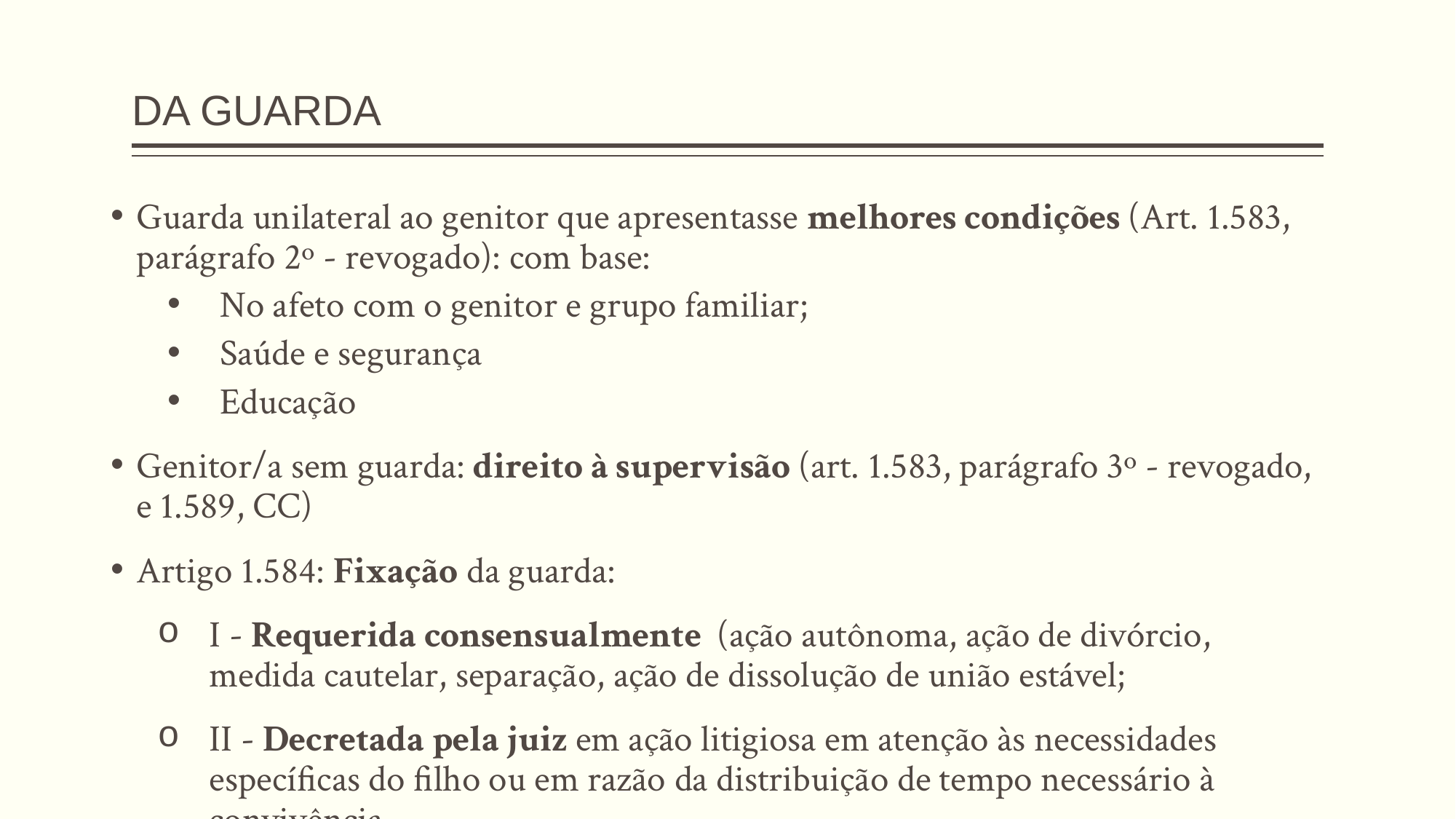

# DA GUARDA
Guarda unilateral ao genitor que apresentasse melhores condições (Art. 1.583, parágrafo 2º - revogado): com base:
No afeto com o genitor e grupo familiar;
Saúde e segurança
Educação
Genitor/a sem guarda: direito à supervisão (art. 1.583, parágrafo 3º - revogado, e 1.589, CC)
Artigo 1.584: Fixação da guarda:
I - Requerida consensualmente  (ação autônoma, ação de divórcio, medida cautelar, separação, ação de dissolução de união estável;
II - Decretada pela juiz em ação litigiosa em atenção às necessidades específicas do filho ou em razão da distribuição de tempo necessário à convivência.